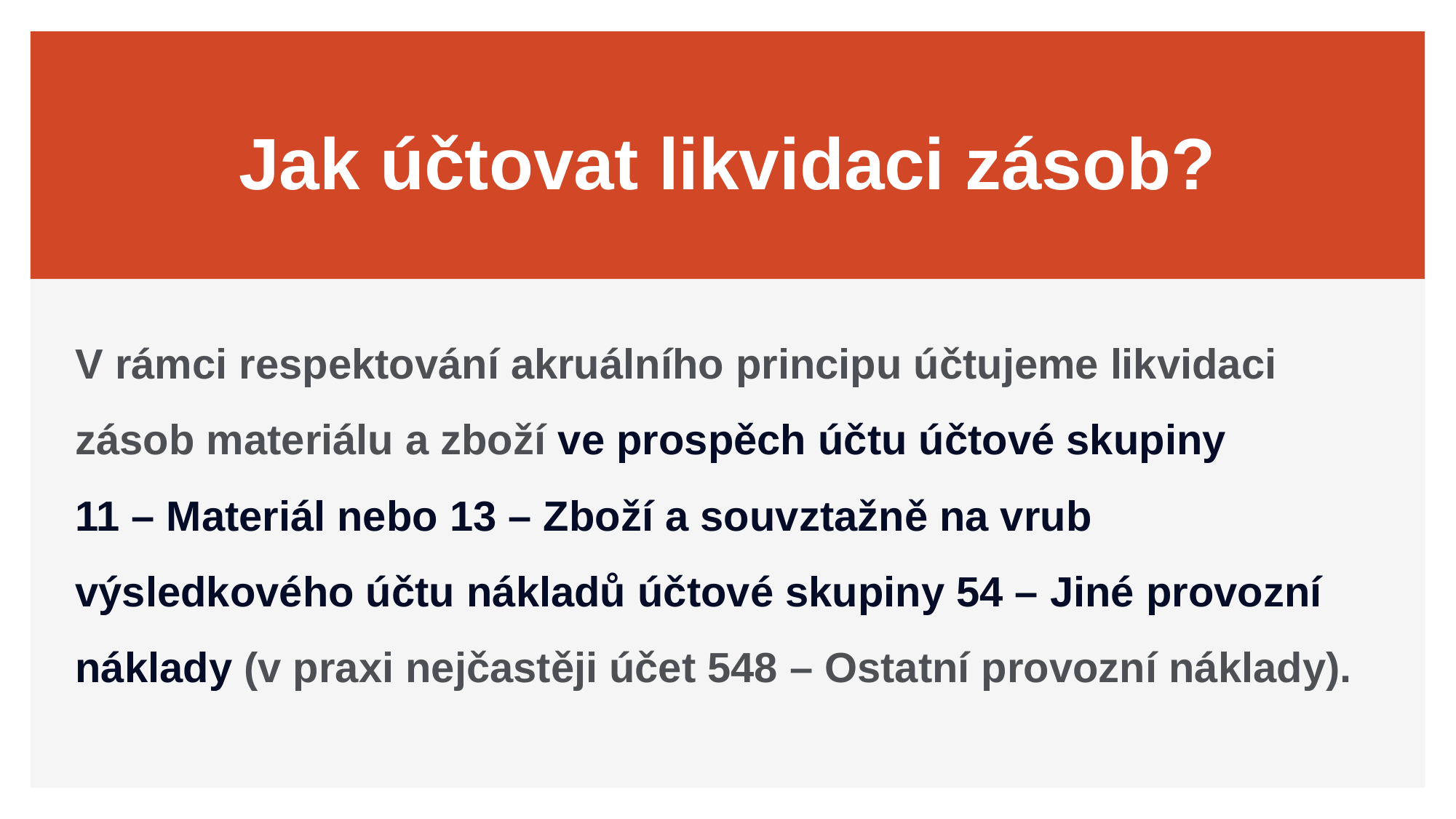

# Jak účtovat likvidaci zásob?
V rámci respektování akruálního principu účtujeme likvidaci zásob materiálu a zboží ve prospěch účtu účtové skupiny
11 – Materiál nebo 13 – Zboží a souvztažně na vrub výsledkového účtu nákladů účtové skupiny 54 – Jiné provozní náklady (v praxi nejčastěji účet 548 – Ostatní provozní náklady).